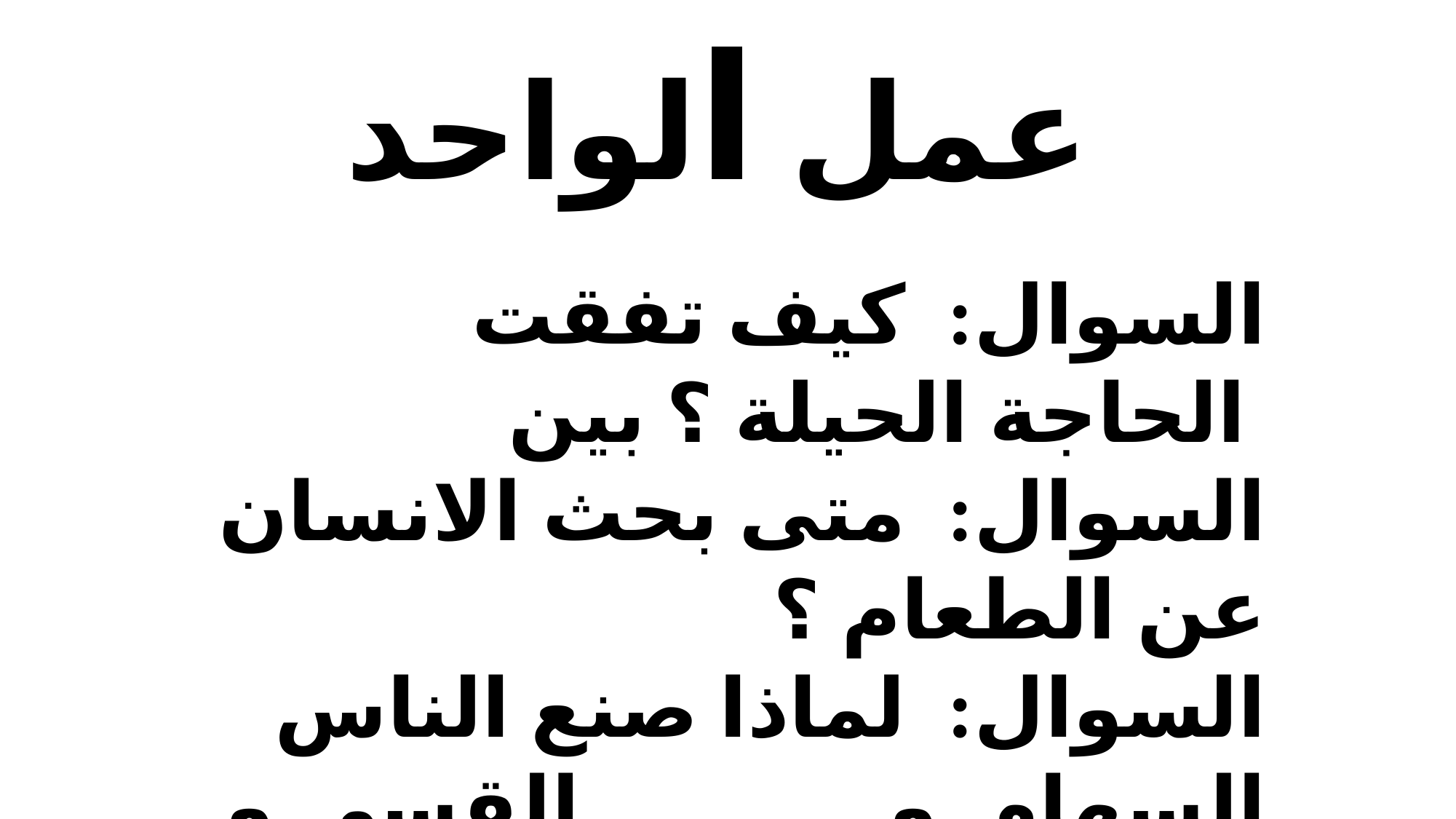

# عمل الواحد
السوال:  كيف تفقت الحاجة الحيلة ؟ بين
السوال:  متى بحث الانسان عن الطعام ؟
السوال:  لماذا صنع الناس السهام  و               القسى و الشباك و الفخاخ ؟